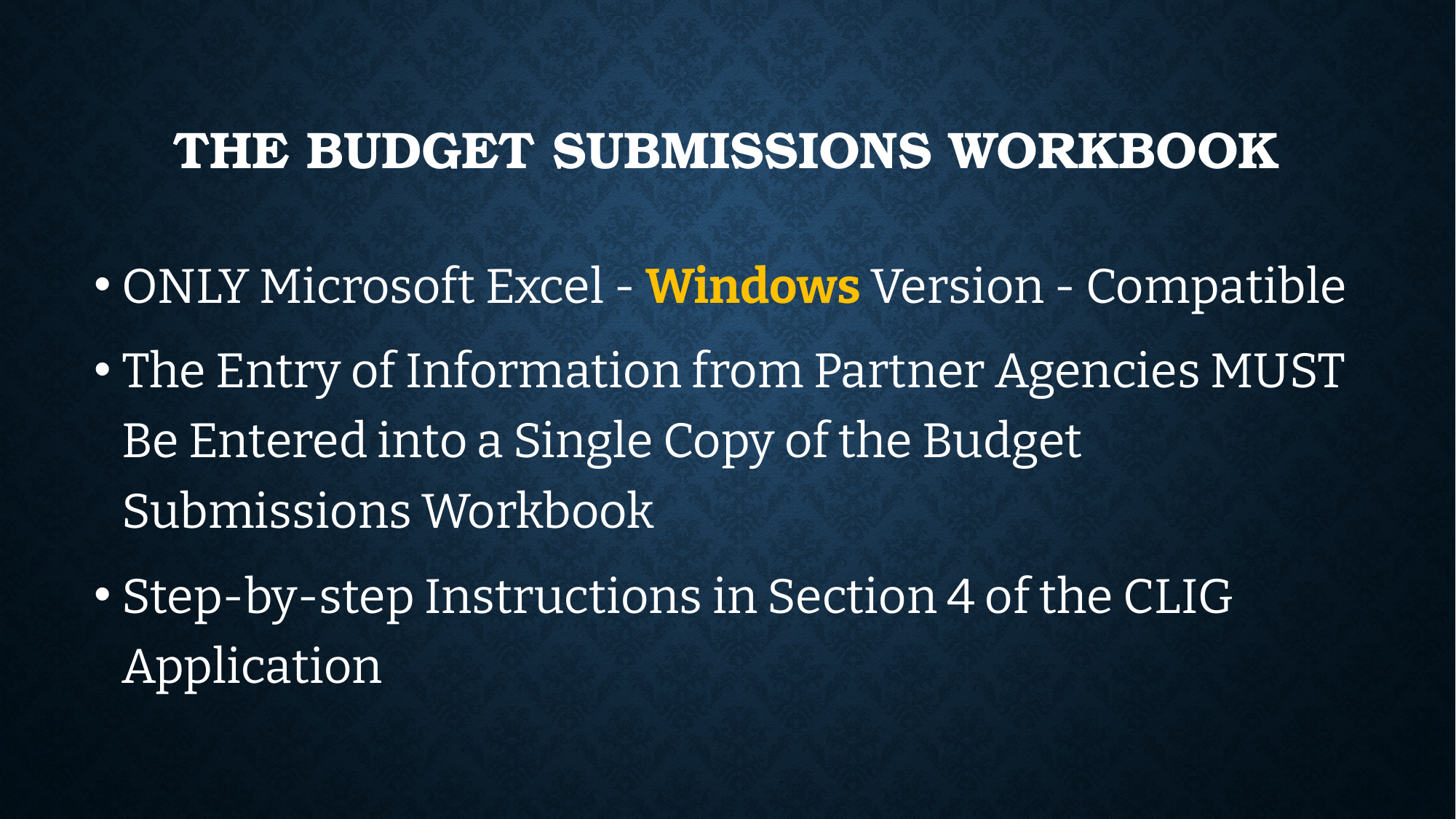

# The Budget Submissions Workbook
ONLY Microsoft Excel - Windows Version - Compatible
The Entry of Information from Partner Agencies MUST Be Entered into a Single Copy of the Budget Submissions Workbook
Step-by-step Instructions in Section 4 of the CLIG Application